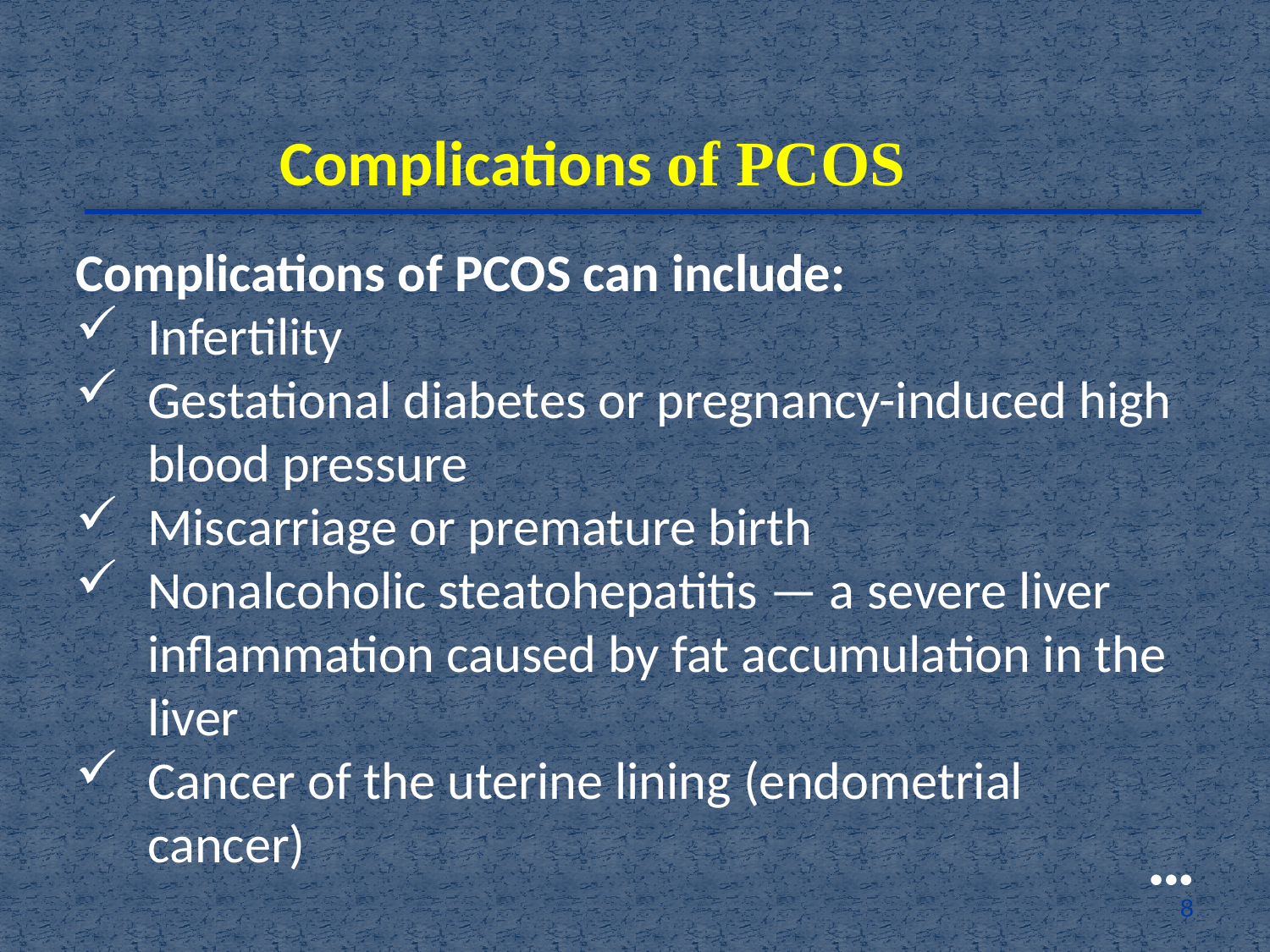

Complications of PCOS

Complications of PCOS can include:
Infertility
Gestational diabetes or pregnancy-induced high blood pressure
Miscarriage or premature birth
Nonalcoholic steatohepatitis — a severe liver inflammation caused by fat accumulation in the liver
Cancer of the uterine lining (endometrial cancer)

●●●
8